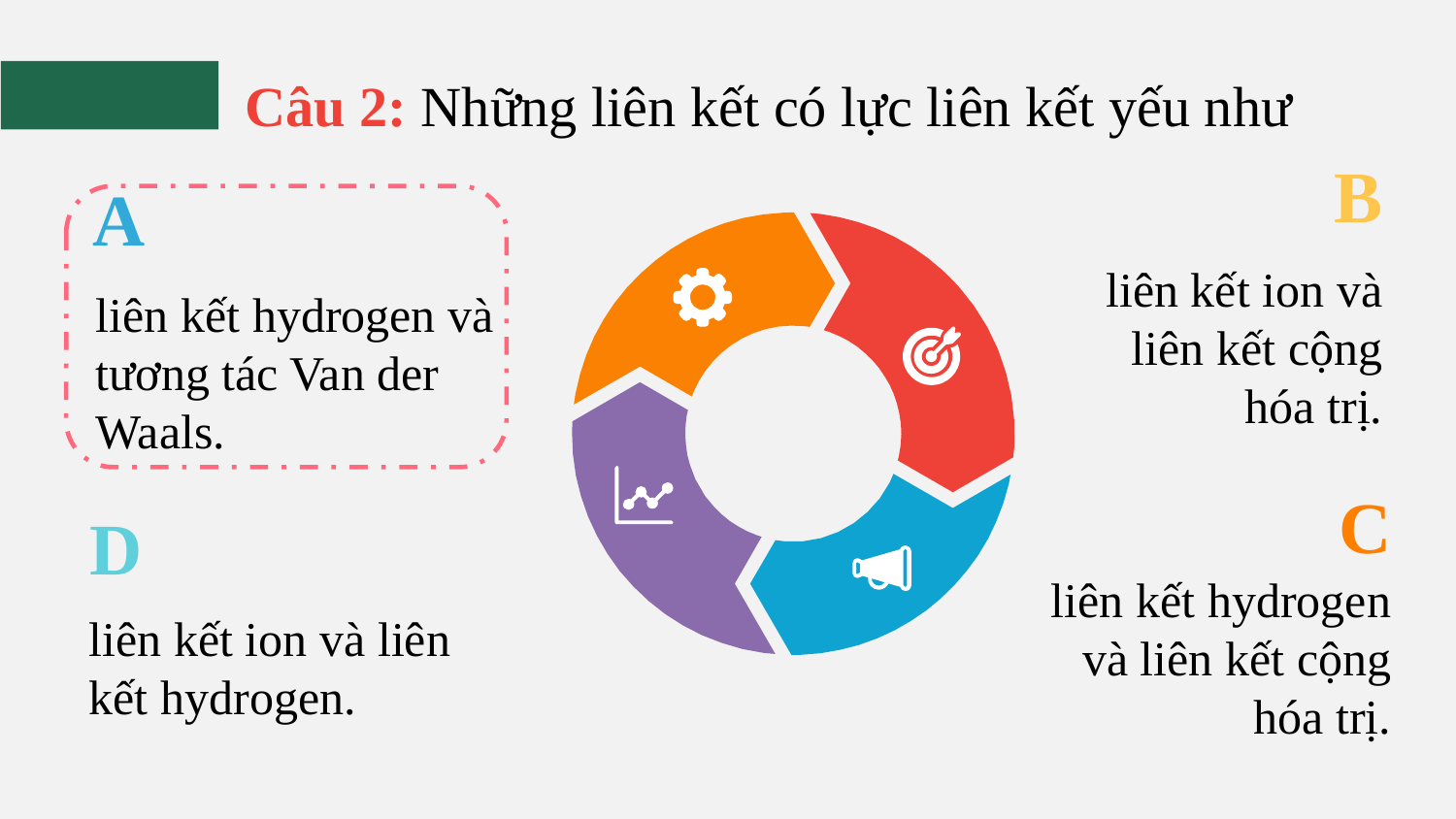

Câu 2: Những liên kết có lực liên kết yếu như
B
A

liên kết hydrogen và tương tác Van der Waals.
liên kết ion và liên kết cộng hóa trị.

C
D

liên kết hydrogen và liên kết cộng hóa trị.
liên kết ion và liên kết hydrogen.